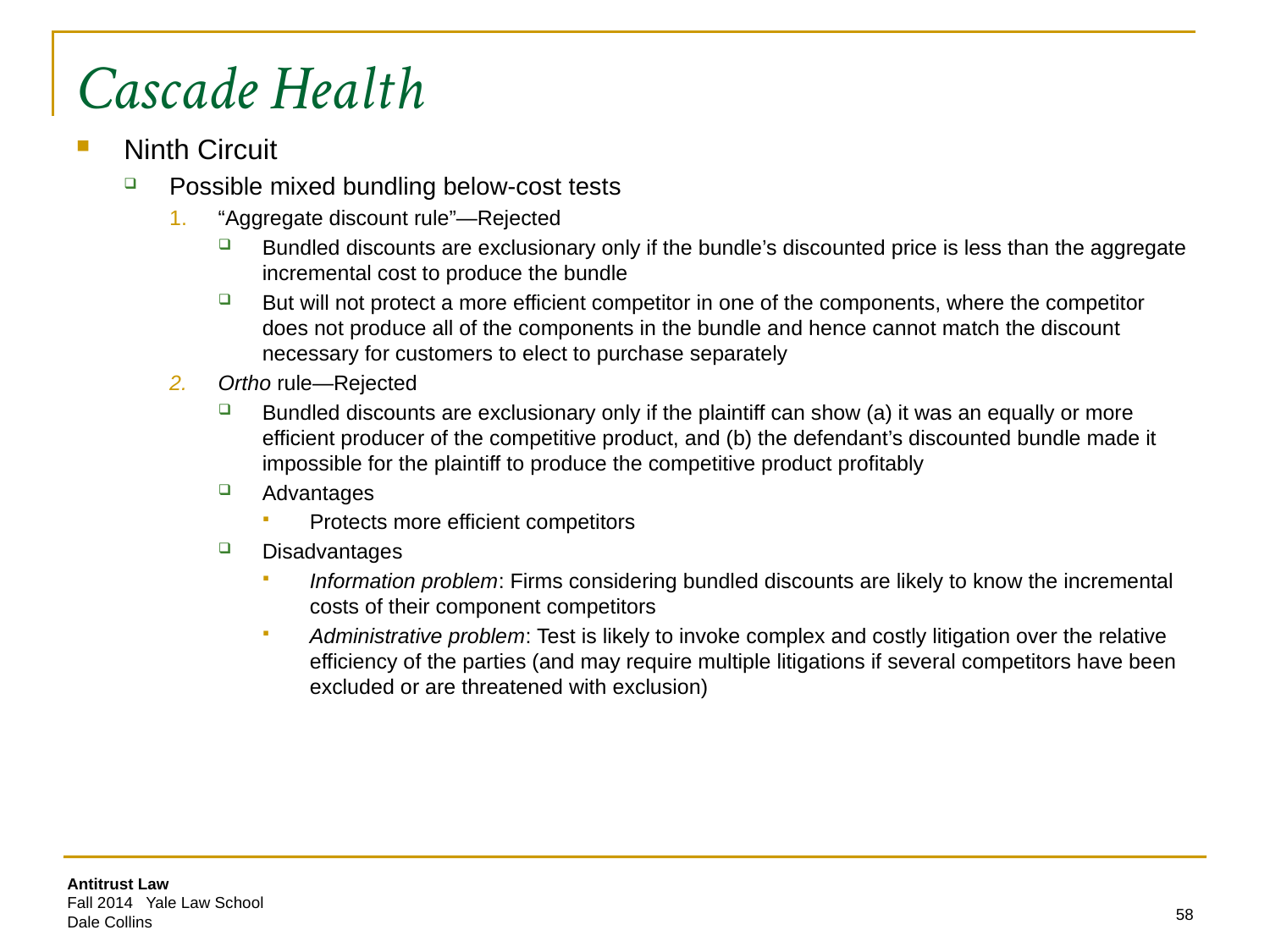

# Cascade Health
Ninth Circuit
Possible mixed bundling below-cost tests
“Aggregate discount rule”—Rejected
Bundled discounts are exclusionary only if the bundle’s discounted price is less than the aggregate incremental cost to produce the bundle
But will not protect a more efficient competitor in one of the components, where the competitor does not produce all of the components in the bundle and hence cannot match the discount necessary for customers to elect to purchase separately
Ortho rule—Rejected
Bundled discounts are exclusionary only if the plaintiff can show (a) it was an equally or more efficient producer of the competitive product, and (b) the defendant’s discounted bundle made it impossible for the plaintiff to produce the competitive product profitably
Advantages
Protects more efficient competitors
Disadvantages
Information problem: Firms considering bundled discounts are likely to know the incremental costs of their component competitors
Administrative problem: Test is likely to invoke complex and costly litigation over the relative efficiency of the parties (and may require multiple litigations if several competitors have been excluded or are threatened with exclusion)
58